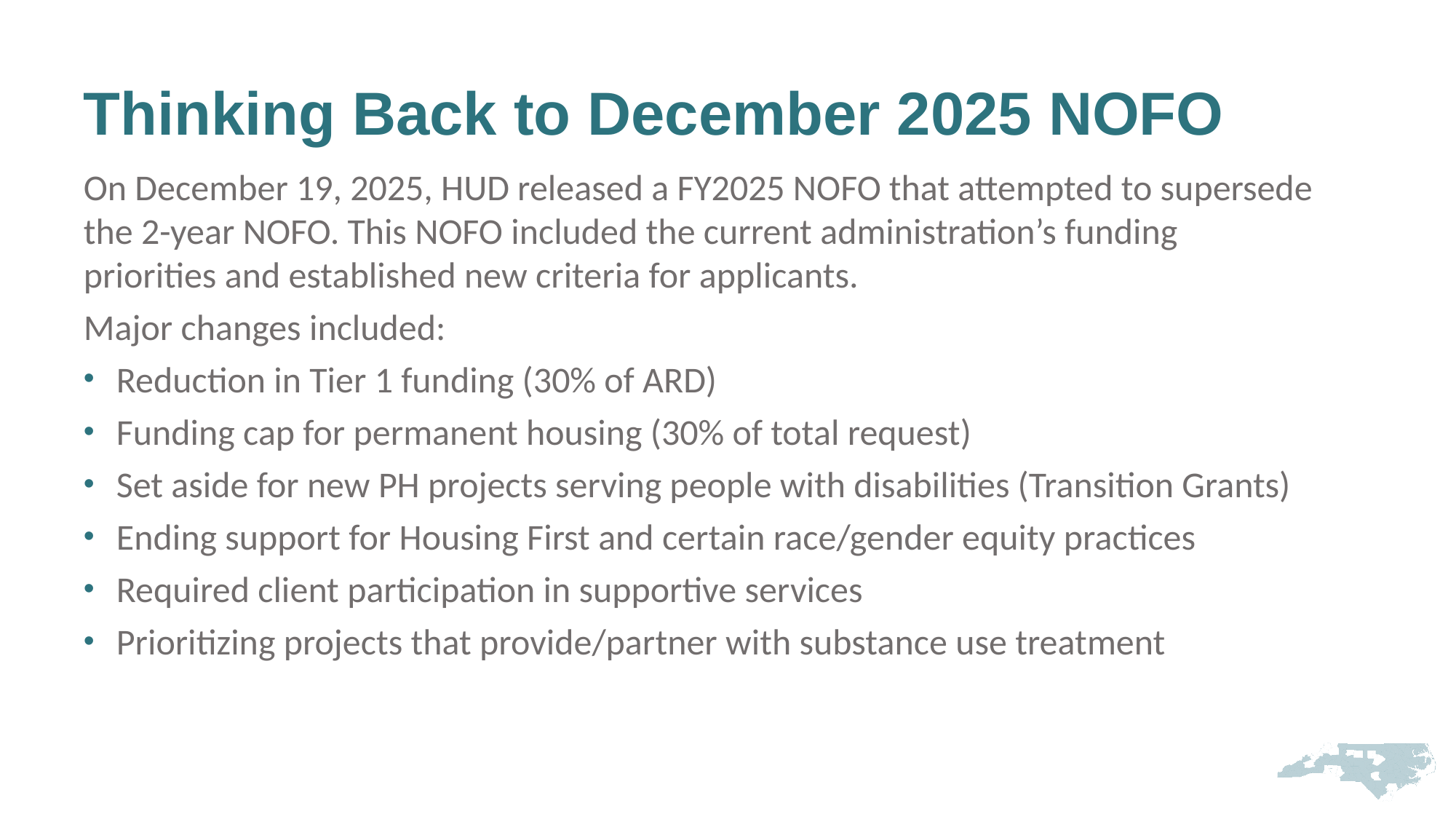

# Thinking Back to December 2025 NOFO
On December 19, 2025, HUD released a FY2025 NOFO that attempted to supersede the 2-year NOFO. This NOFO included the current administration’s funding priorities and established new criteria for applicants.
Major changes included:
Reduction in Tier 1 funding (30% of ARD)
Funding cap for permanent housing (30% of total request)
Set aside for new PH projects serving people with disabilities (Transition Grants)
Ending support for Housing First and certain race/gender equity practices
Required client participation in supportive services
Prioritizing projects that provide/partner with substance use treatment